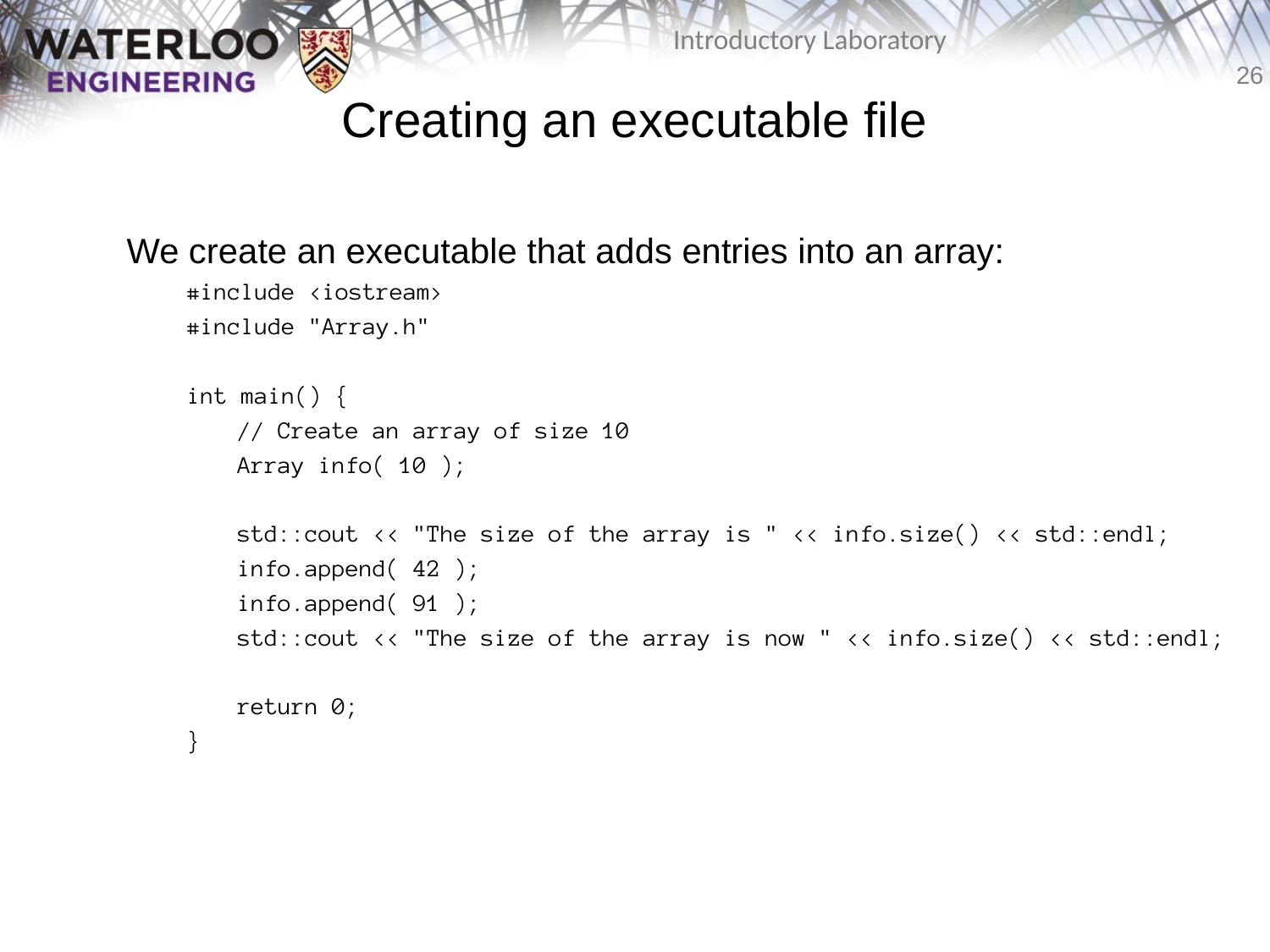

# Creating an executable file
	We create an executable that adds entries into an array:
#include <iostream>
#include "Array.h"

int main() {
	// Create an array of size 10
	Array info( 10 );

	std::cout << "The size of the array is " << info.size() << std::endl;
	info.append( 42 );
	info.append( 91 );
	std::cout << "The size of the array is now " << info.size() << std::endl;

	return 0;
}